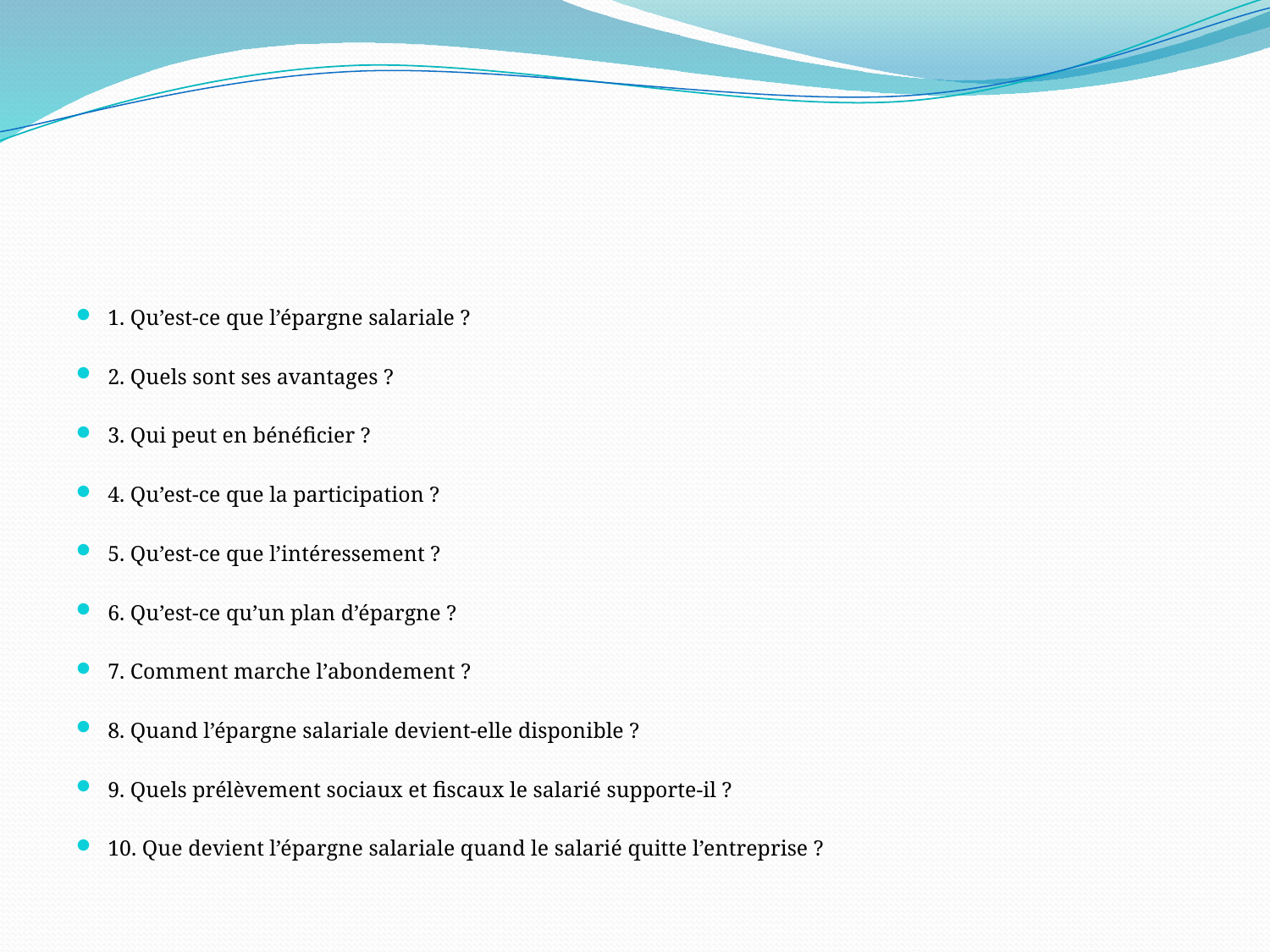

#

1. Qu’est-ce que l’épargne salariale ?

2. Quels sont ses avantages ?

3. Qui peut en bénéficier ?

4. Qu’est-ce que la participation ?

5. Qu’est-ce que l’intéressement ?

6. Qu’est-ce qu’un plan d’épargne ?

7. Comment marche l’abondement ?

8. Quand l’épargne salariale devient-elle disponible ?

9. Quels prélèvement sociaux et fiscaux le salarié supporte-il ?

10. Que devient l’épargne salariale quand le salarié quitte l’entreprise ?